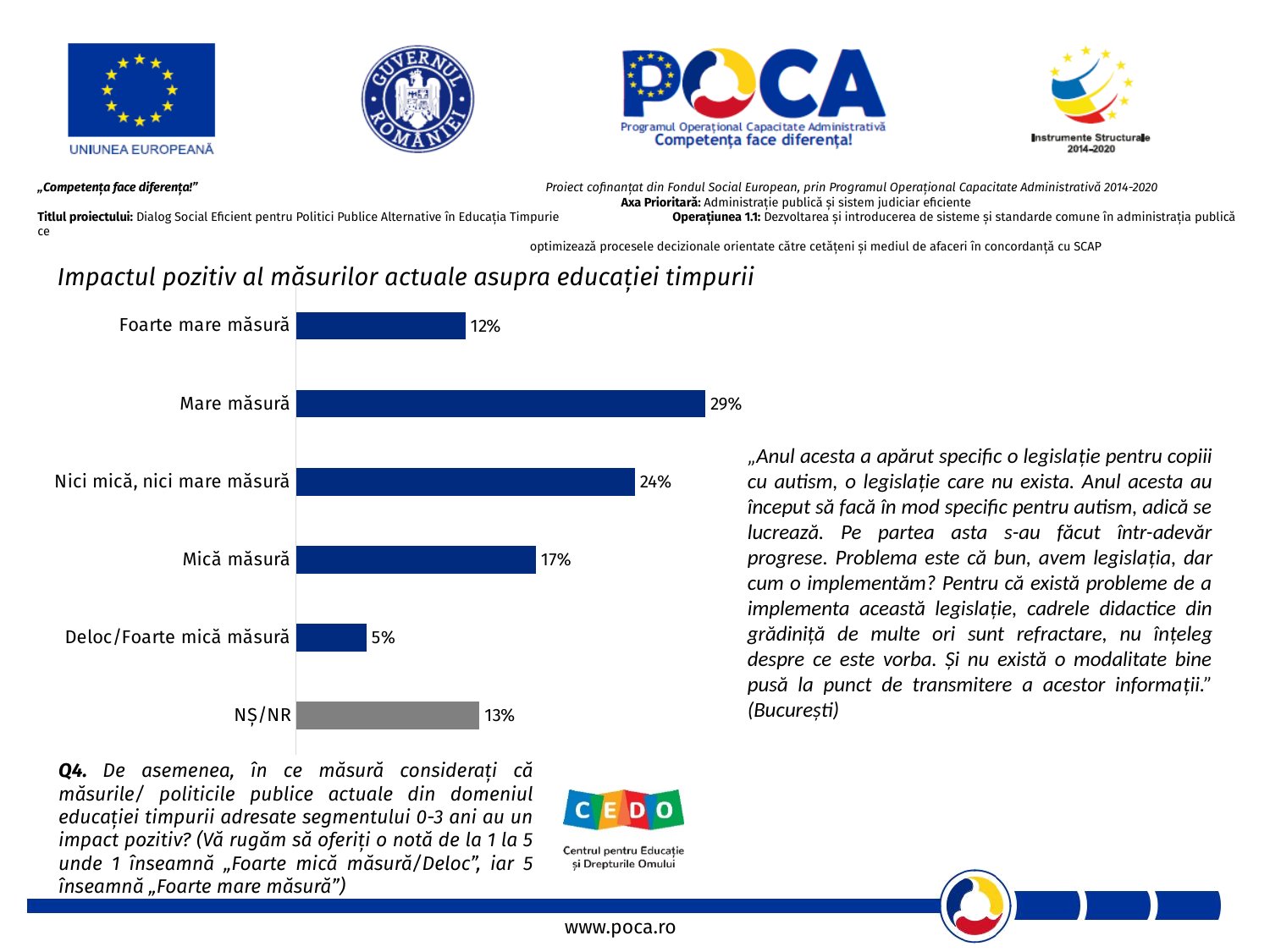

Impactul pozitiv al măsurilor actuale asupra educației timpurii

### Chart

| Category | Coloană2 |
|---|---|
| NȘ/NR | 0.13 |
| Deloc/Foarte mică măsură | 0.05 |
| Mică măsură | 0.17 |
| Nici mică, nici mare măsură | 0.2400000000000002 |
| Mare măsură | 0.2900000000000003 |
| Foarte mare măsură | 0.12000000000000002 |
„Anul acesta a apărut specific o legislație pentru copiii cu autism, o legislație care nu exista. Anul acesta au început să facă în mod specific pentru autism, adică se lucrează. Pe partea asta s-au făcut într-adevăr progrese. Problema este că bun, avem legislația, dar cum o implementăm? Pentru că există probleme de a implementa această legislație, cadrele didactice din grădiniță de multe ori sunt refractare, nu înțeleg despre ce este vorba. Și nu există o modalitate bine pusă la punct de transmitere a acestor informații.” (București)
Q4. De asemenea, în ce măsură considerați că măsurile/ politicile publice actuale din domeniul educației timpurii adresate segmentului 0-3 ani au un impact pozitiv? (Vă rugăm să oferiți o notă de la 1 la 5 unde 1 înseamnă „Foarte mică măsură/Deloc”, iar 5 înseamnă „Foarte mare măsură”)